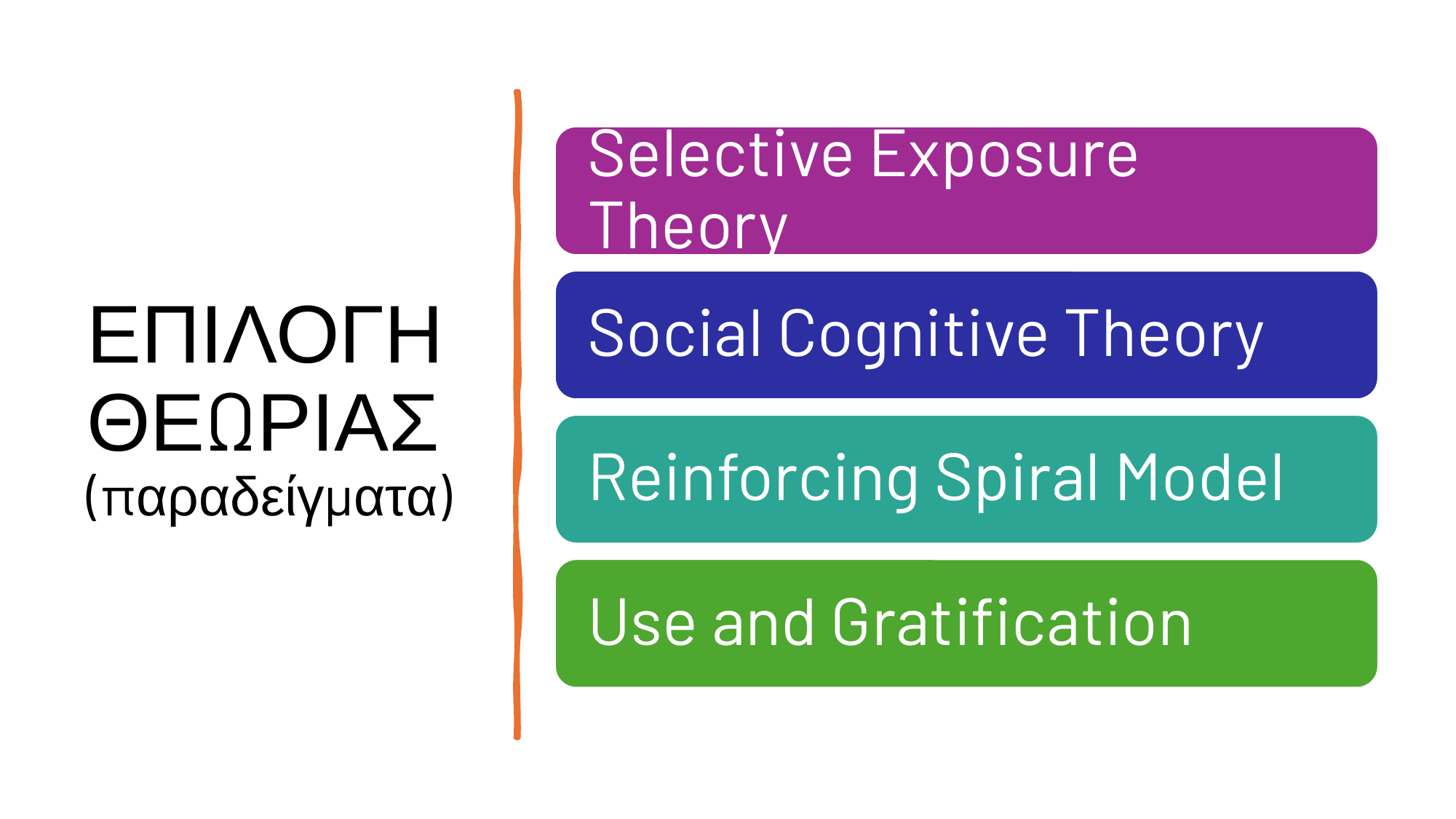

Selective Exposure Theory
Social Cognitive Theory
Reinforcing Spiral Model
Use and Gratification
# ΕΠΙΛΟΓΗ ΘΕΩΡΙΑΣ (παραδείγματα)